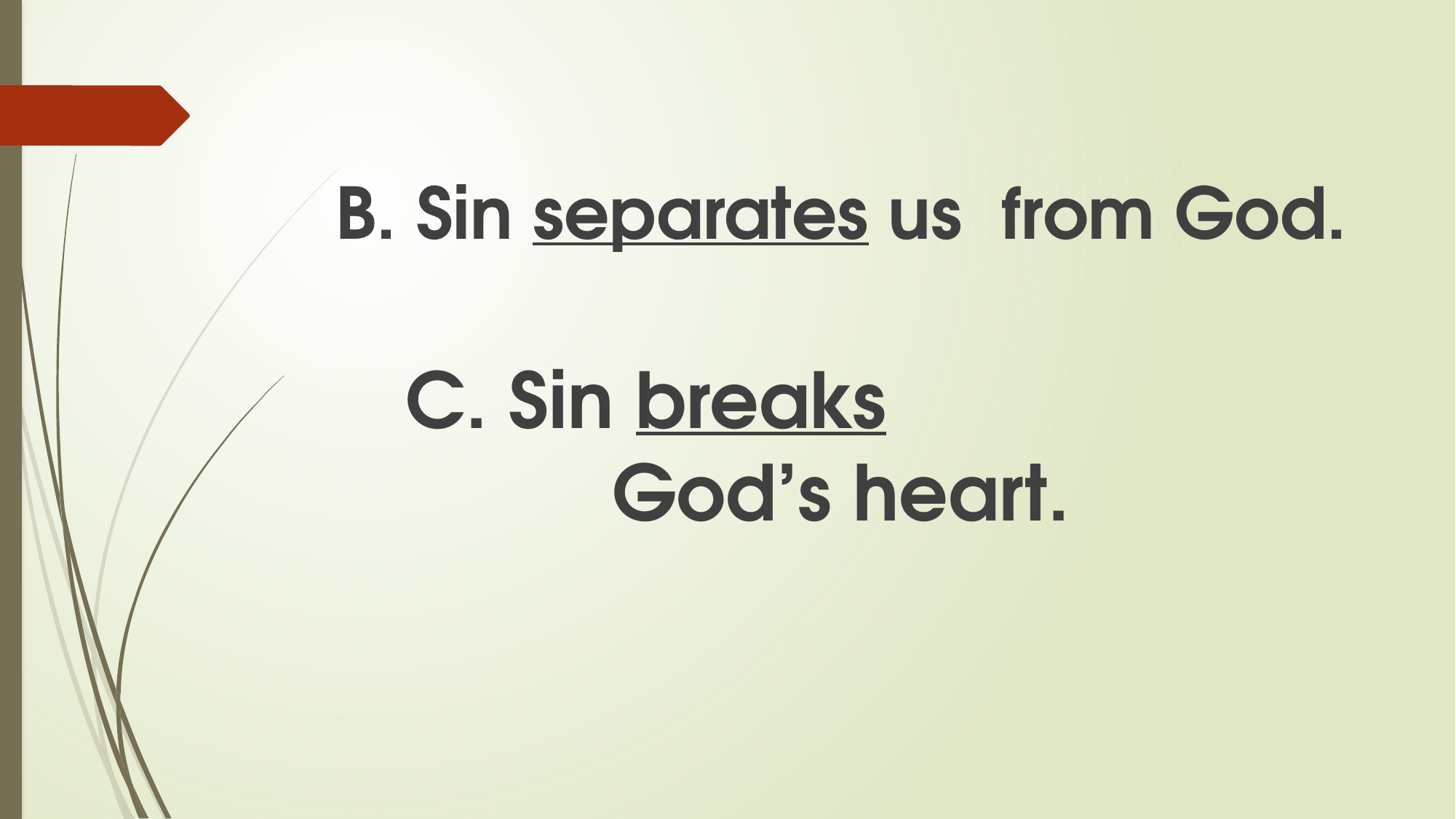

#
B. Sin separates us  from God.

C. Sin breaks                   God’s heart.